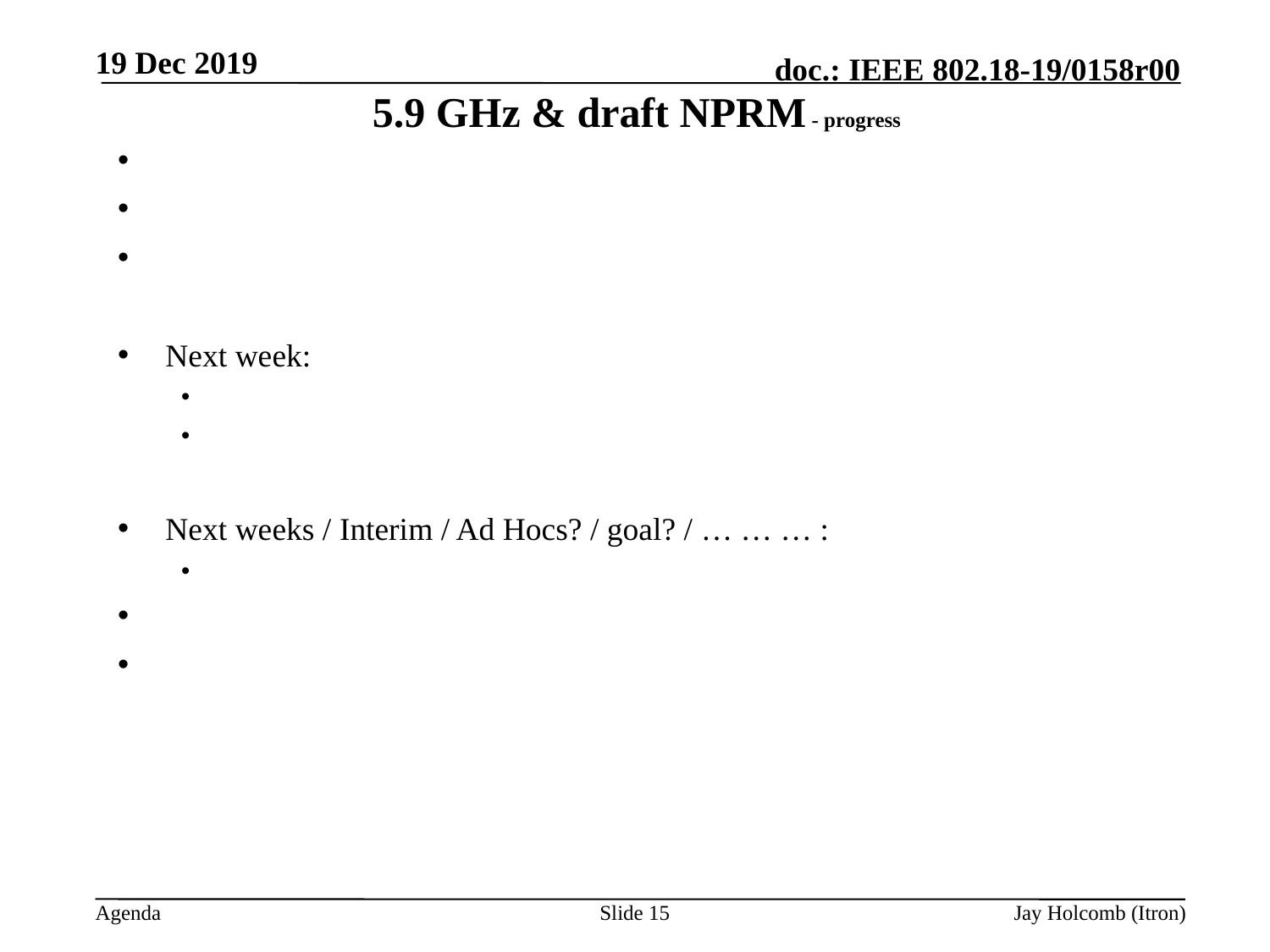

19 Dec 2019
# 5.9 GHz & draft NPRM - progress

Next week:

Next weeks / Interim / Ad Hocs? / goal? / … … … :

Slide 15
Jay Holcomb (Itron)